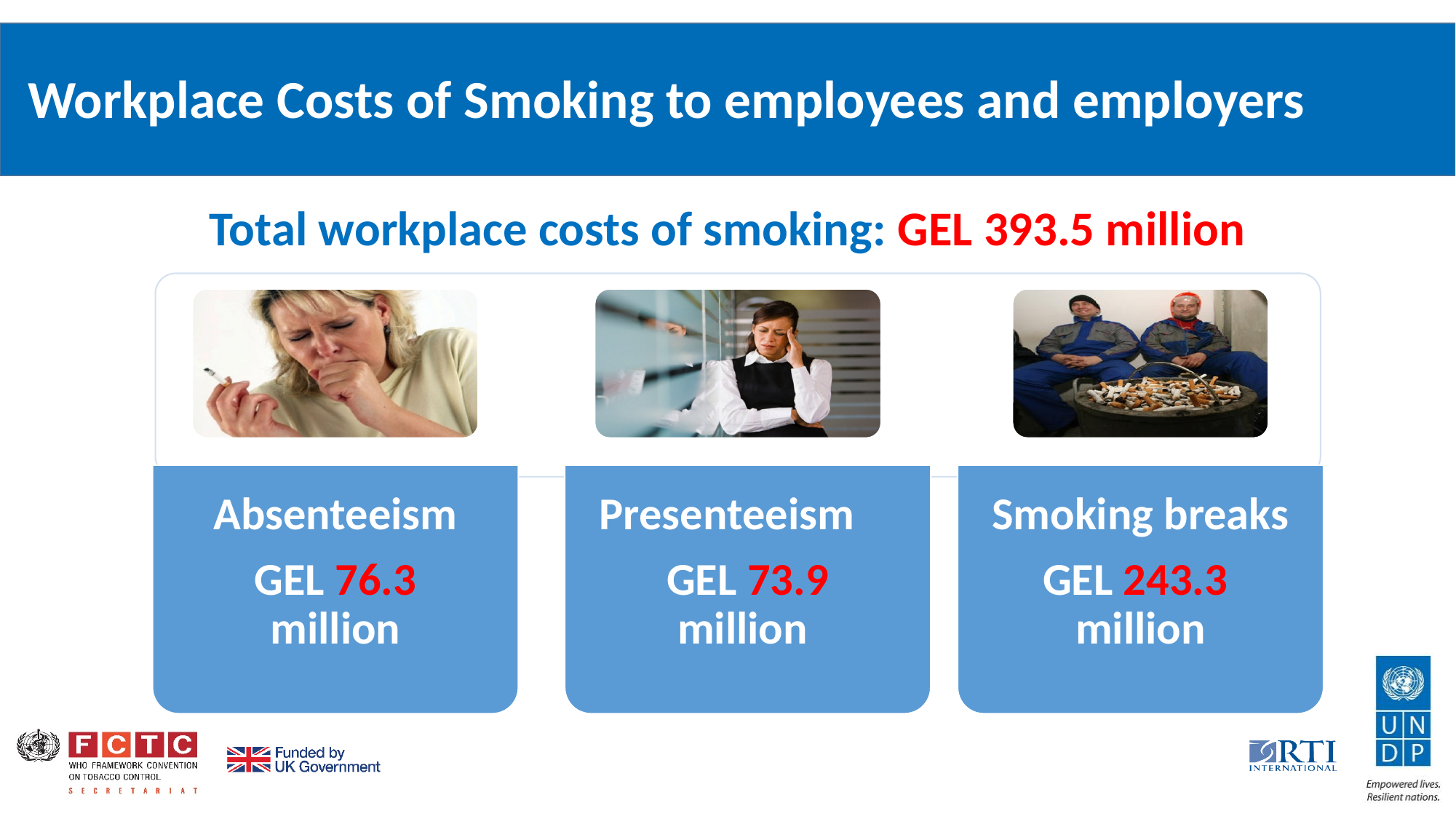

# Workplace Costs of Smoking to employees and employers
Total workplace costs of smoking: GEL 393.5 million
Absenteeism
GEL 76.3 million
Presenteeism
GEL 73.9 million
Smoking breaks
GEL 243.3
million